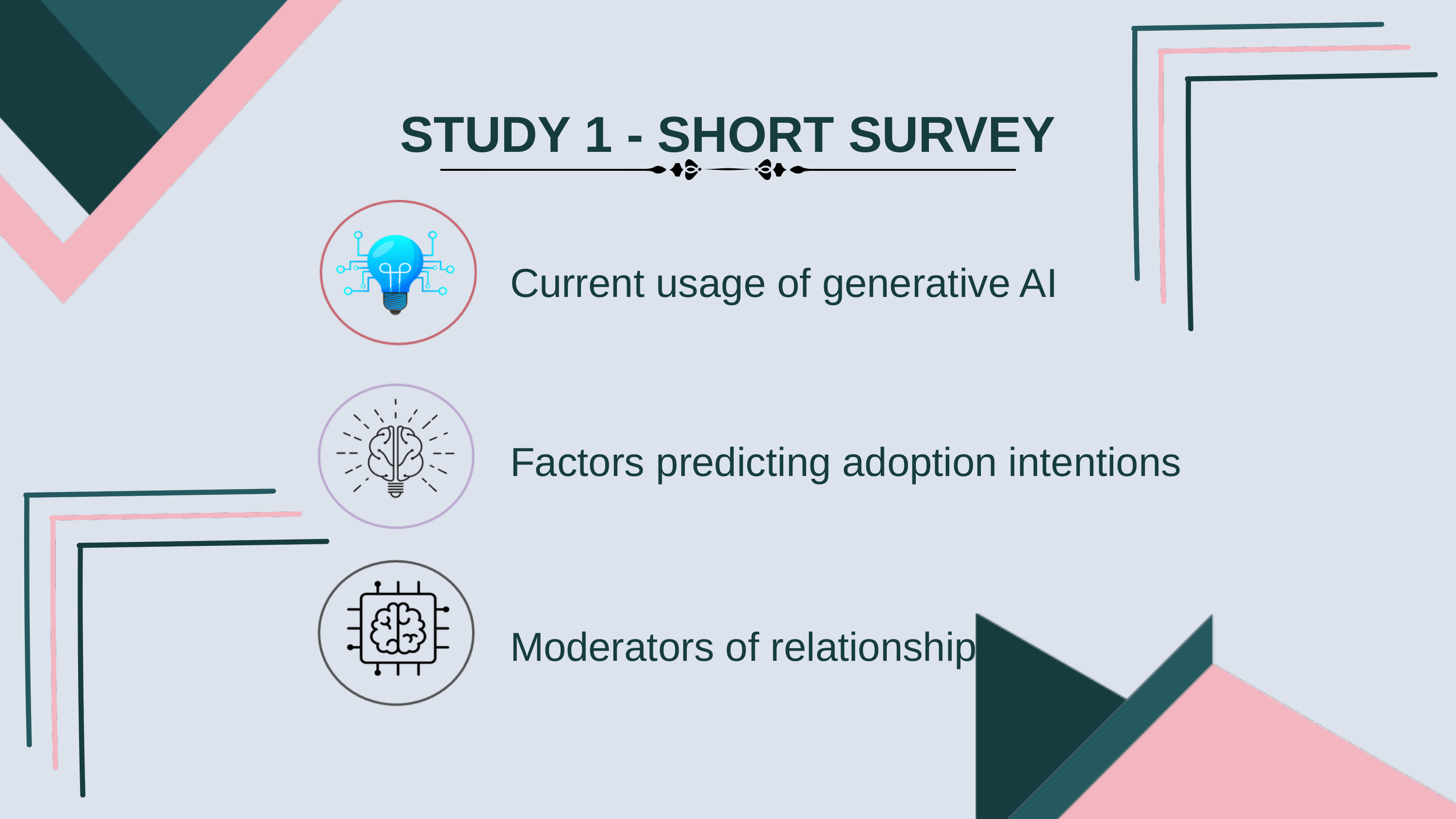

STUDY 1 - SHORT SURVEY

Current usage of generative AI
Factors predicting adoption intentions

Moderators of relationships